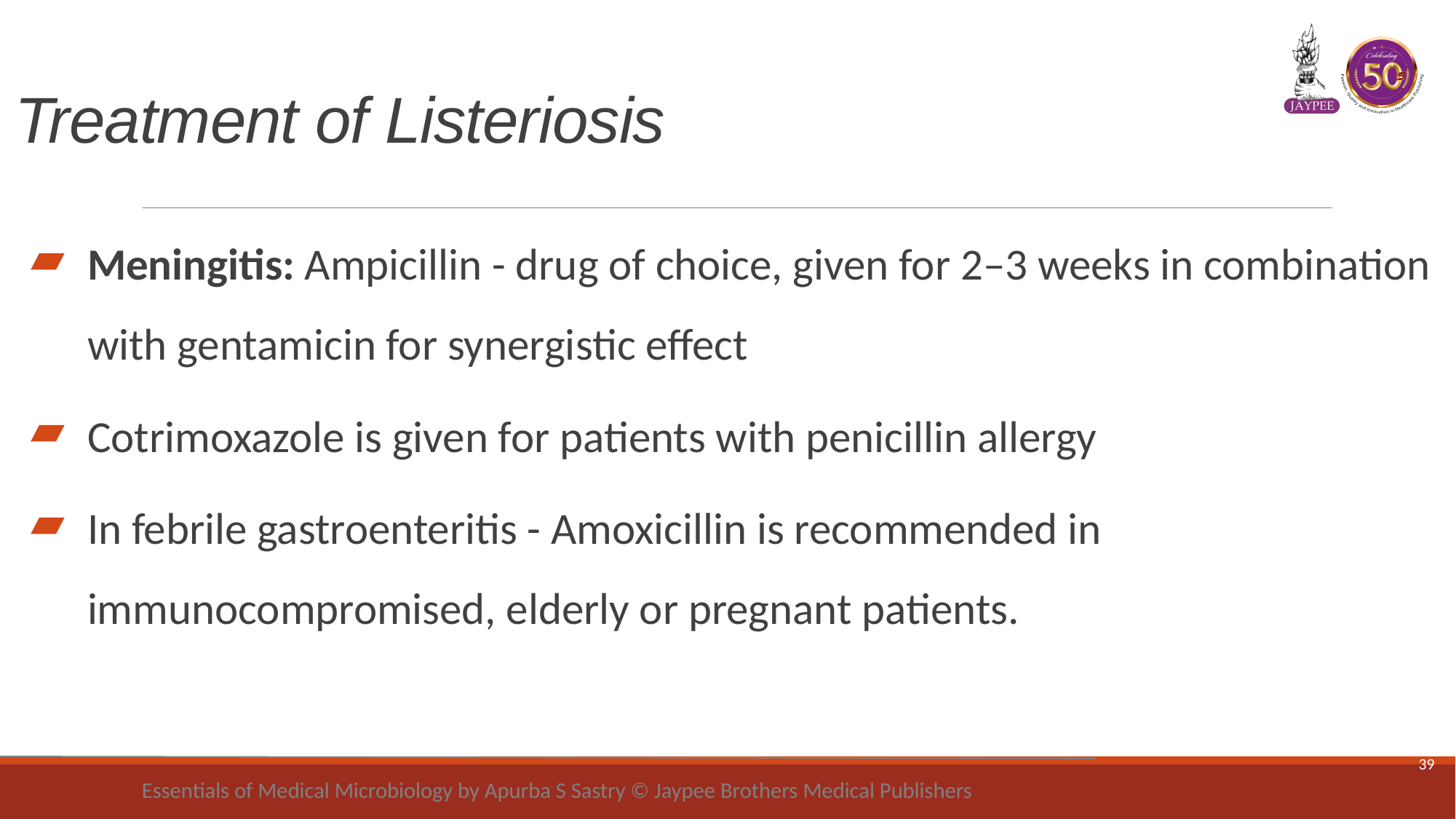

# Treatment of Listeriosis
Meningitis: Ampicillin - drug of choice, given for 2–3 weeks in combination with gentamicin for synergistic effect
Cotrimoxazole is given for patients with penicillin allergy
In febrile gastroenteritis - Amoxicillin is recommended in immunocompromised, elderly or pregnant patients.
39